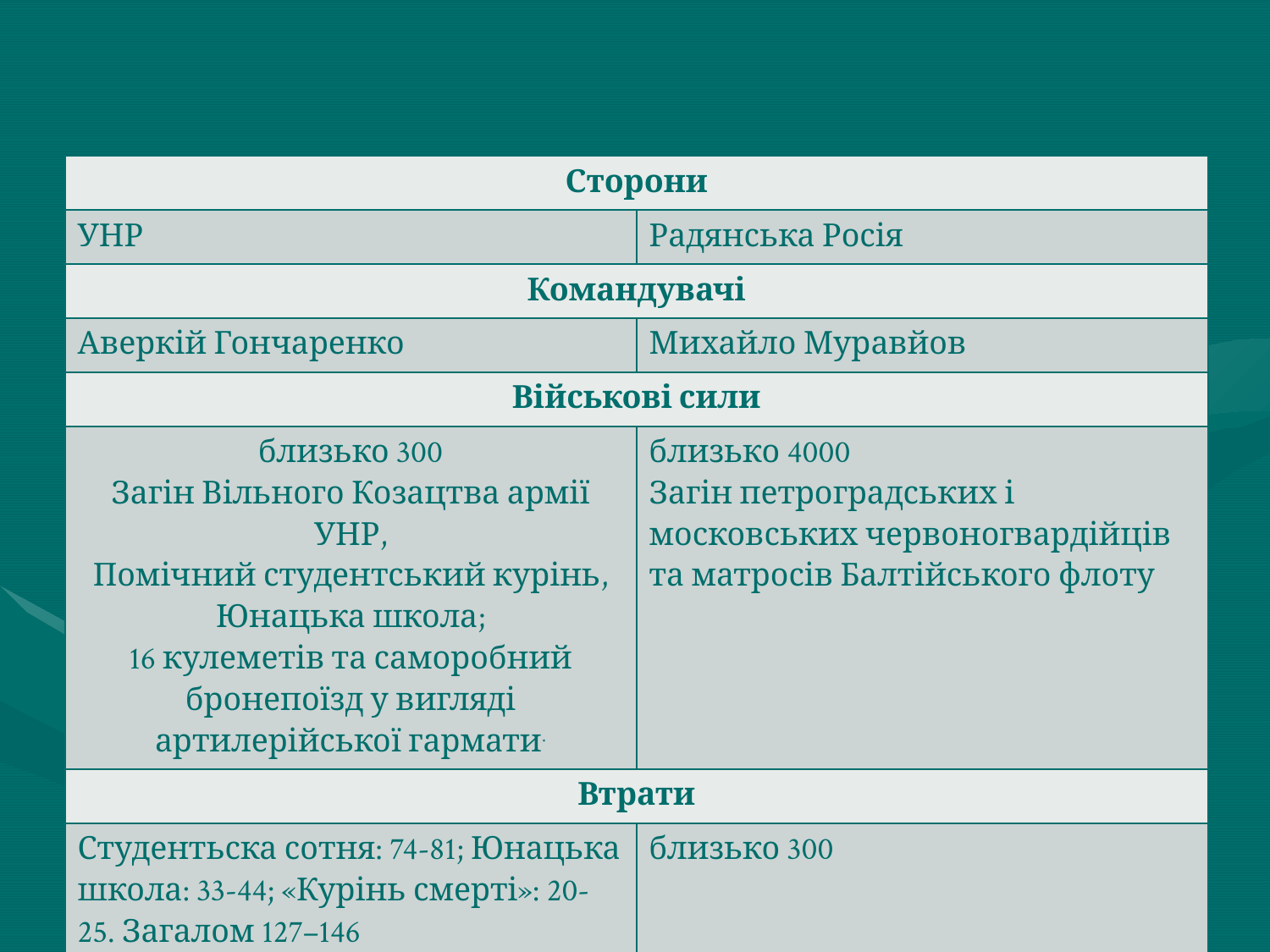

| Сторони |  |
| --- | --- |
| УНР | Радянська Росія |
| Командувачі |  |
| Аверкій Гончаренко | Михайло Муравйов |
| Військові сили |  |
| близько 300 Загін Вільного Козацтва армії УНР, Помічний студентський курінь, Юнацька школа; 16 кулеметів та саморобний бронепоїзд у вигляді артилерійської гармати. | близько 4000 Загін петроградських і московських червоногвардійців та матросів Балтійського флоту |
| Втрати |  |
| Студентьска сотня: 74-81; Юнацька школа: 33-44; «Курінь смерті»: 20-25. Загалом 127–146 | близько 300 |